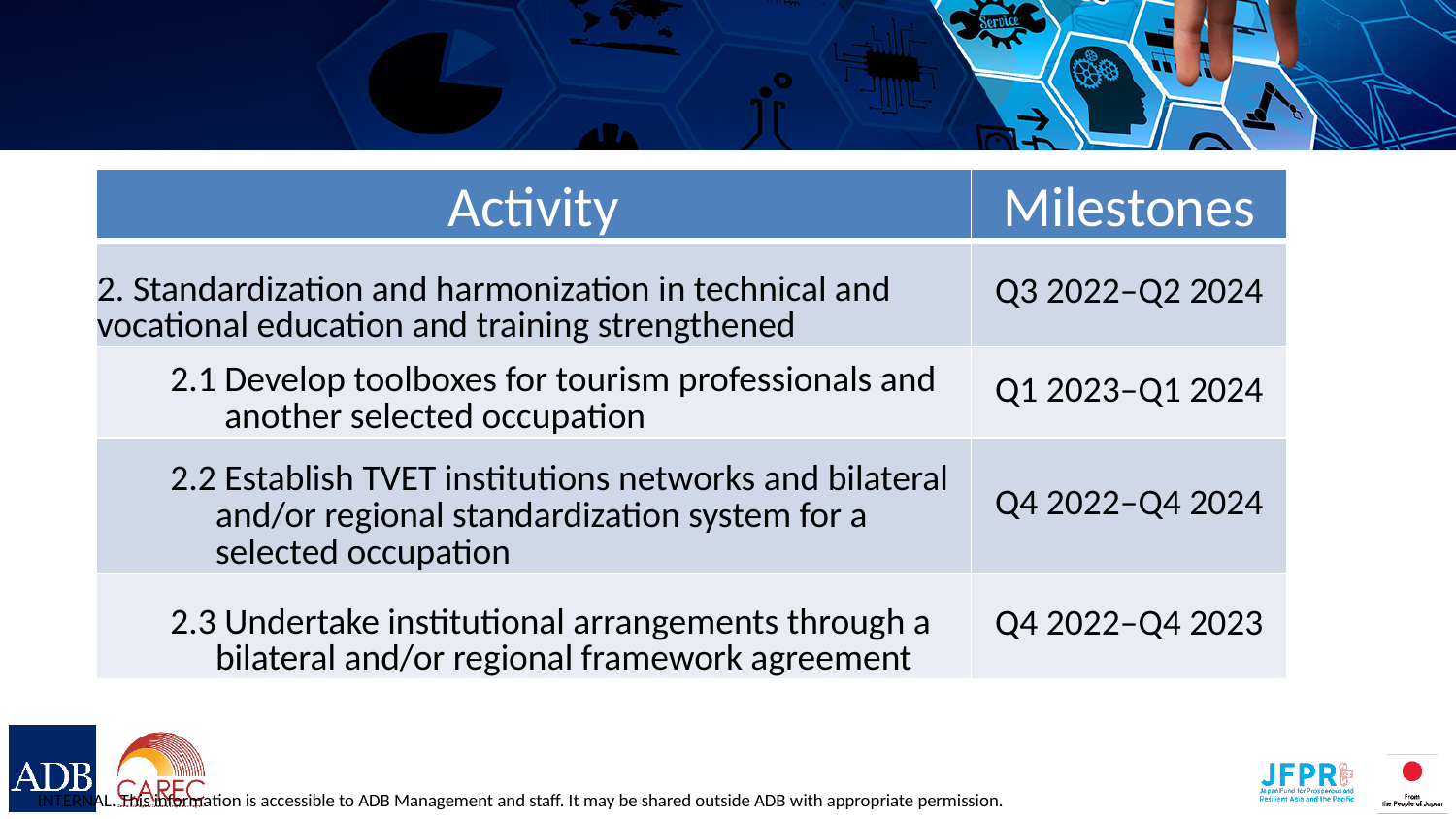

#
| Activity | Milestones |
| --- | --- |
| 2. Standardization and harmonization in technical and vocational education and training strengthened | Q3 2022–Q2 2024 |
| 2.1 Develop toolboxes for tourism professionals and another selected occupation | Q1 2023–Q1 2024 |
| 2.2 Establish TVET institutions networks and bilateral and/or regional standardization system for a selected occupation | Q4 2022–Q4 2024 |
| 2.3 Undertake institutional arrangements through a bilateral and/or regional framework agreement | Q4 2022–Q4 2023 |